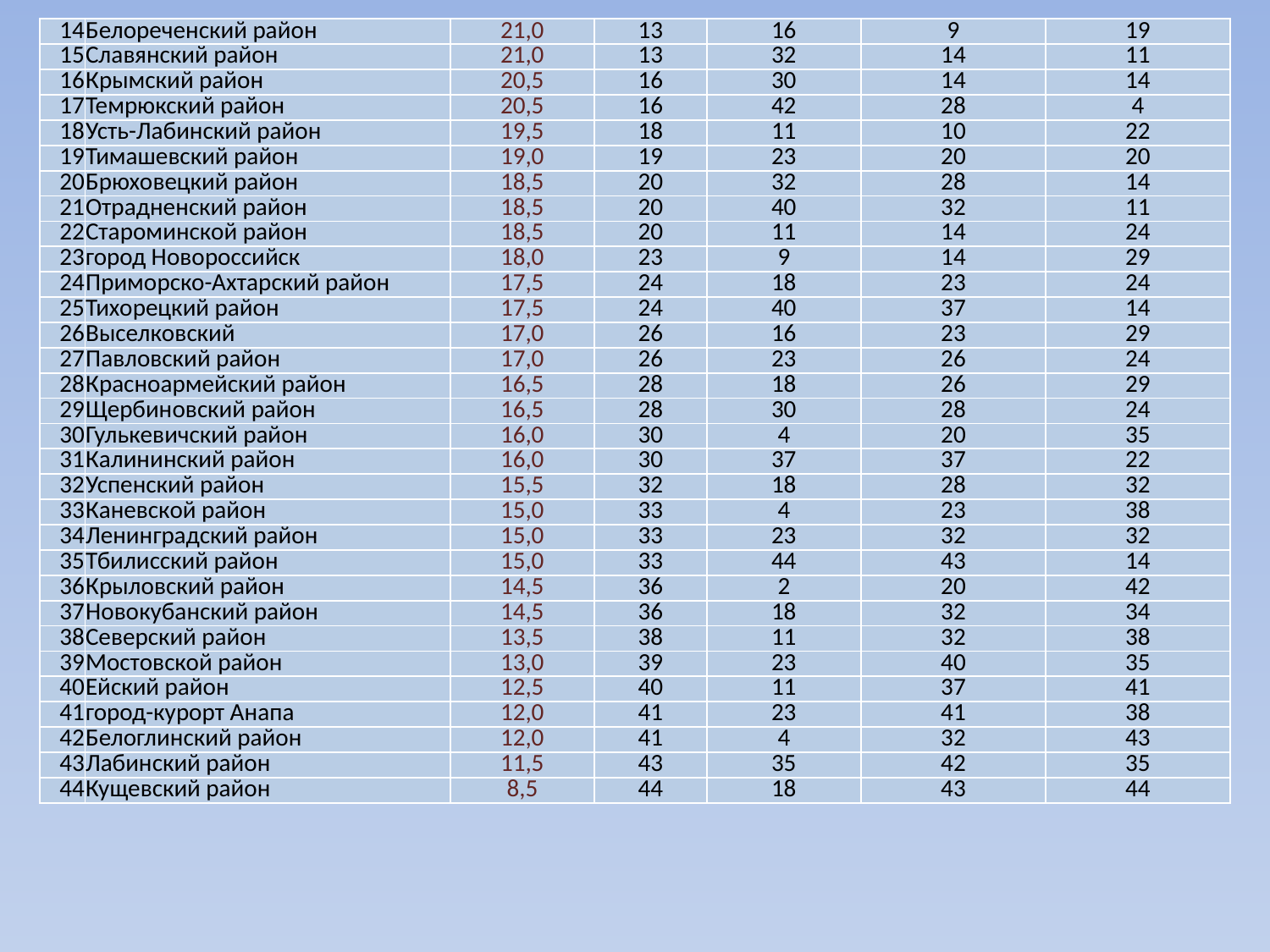

| 14 | Белореченский район | 21,0 | 13 | 16 | 9 | 19 |
| --- | --- | --- | --- | --- | --- | --- |
| 15 | Славянский район | 21,0 | 13 | 32 | 14 | 11 |
| 16 | Крымский район | 20,5 | 16 | 30 | 14 | 14 |
| 17 | Темрюкский район | 20,5 | 16 | 42 | 28 | 4 |
| 18 | Усть-Лабинский район | 19,5 | 18 | 11 | 10 | 22 |
| 19 | Тимашевский район | 19,0 | 19 | 23 | 20 | 20 |
| 20 | Брюховецкий район | 18,5 | 20 | 32 | 28 | 14 |
| 21 | Отрадненский район | 18,5 | 20 | 40 | 32 | 11 |
| 22 | Староминской район | 18,5 | 20 | 11 | 14 | 24 |
| 23 | город Новороссийск | 18,0 | 23 | 9 | 14 | 29 |
| 24 | Приморско-Ахтарский район | 17,5 | 24 | 18 | 23 | 24 |
| 25 | Тихорецкий район | 17,5 | 24 | 40 | 37 | 14 |
| 26 | Выселковский | 17,0 | 26 | 16 | 23 | 29 |
| 27 | Павловский район | 17,0 | 26 | 23 | 26 | 24 |
| 28 | Красноармейский район | 16,5 | 28 | 18 | 26 | 29 |
| 29 | Щербиновский район | 16,5 | 28 | 30 | 28 | 24 |
| 30 | Гулькевичский район | 16,0 | 30 | 4 | 20 | 35 |
| 31 | Калининский район | 16,0 | 30 | 37 | 37 | 22 |
| 32 | Успенский район | 15,5 | 32 | 18 | 28 | 32 |
| 33 | Каневской район | 15,0 | 33 | 4 | 23 | 38 |
| 34 | Ленинградский район | 15,0 | 33 | 23 | 32 | 32 |
| 35 | Тбилисский район | 15,0 | 33 | 44 | 43 | 14 |
| 36 | Крыловский район | 14,5 | 36 | 2 | 20 | 42 |
| 37 | Новокубанский район | 14,5 | 36 | 18 | 32 | 34 |
| 38 | Северский район | 13,5 | 38 | 11 | 32 | 38 |
| 39 | Мостовской район | 13,0 | 39 | 23 | 40 | 35 |
| 40 | Ейский район | 12,5 | 40 | 11 | 37 | 41 |
| 41 | город-курорт Анапа | 12,0 | 41 | 23 | 41 | 38 |
| 42 | Белоглинский район | 12,0 | 41 | 4 | 32 | 43 |
| 43 | Лабинский район | 11,5 | 43 | 35 | 42 | 35 |
| 44 | Кущевский район | 8,5 | 44 | 18 | 43 | 44 |